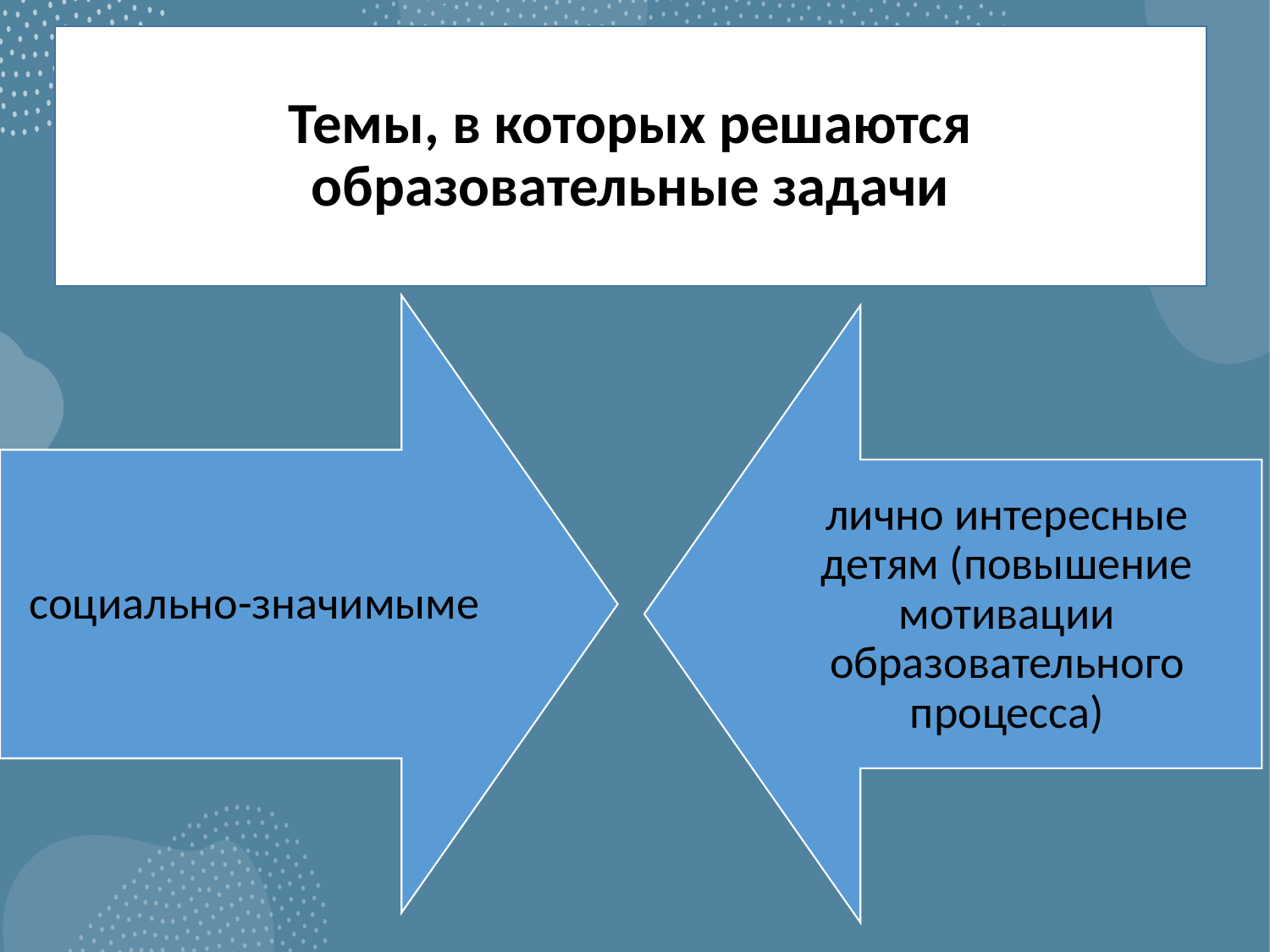

# Темы, в которых решаются образовательные задачи
социально-значимыме
лично интересные детям (повышение мотивации образовательного процесса)